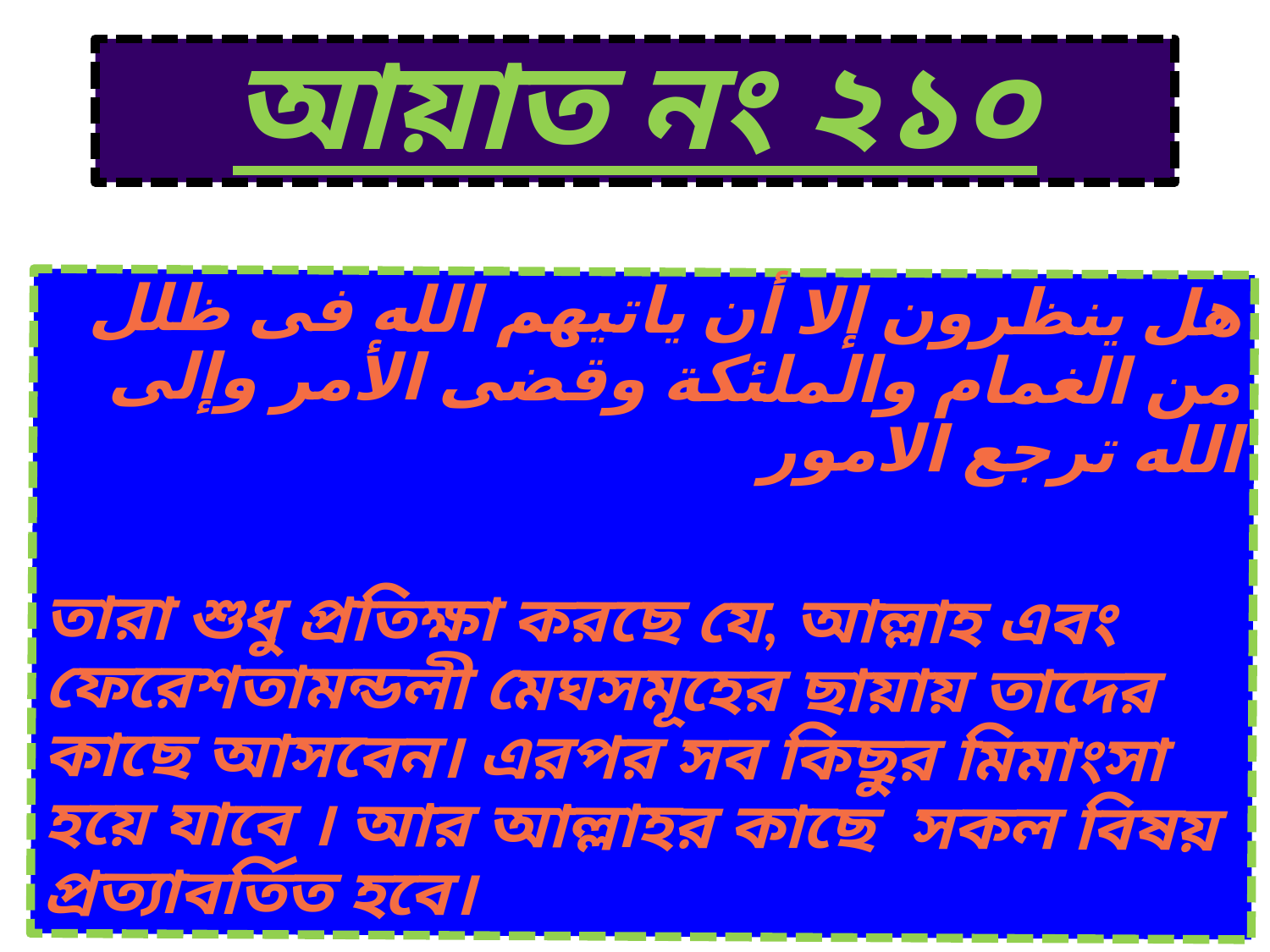

# আয়াত নং ২১০
هل ينظرون إلا أن ياتيهم الله فى ظلل من الغمام والملئكة وقضى الأمر وإلى الله ترجع الامور

তারা শুধু প্রতিক্ষা করছে যে, আল্লাহ এবং ফেরেশতামন্ডলী মেঘসমূহের ছায়ায় তাদের কাছে আসবেন। এরপর সব কিছুর মিমাংসা হয়ে যাবে । আর আল্লাহর কাছে  সকল বিষয় প্রত্যাবর্তিত হবে।